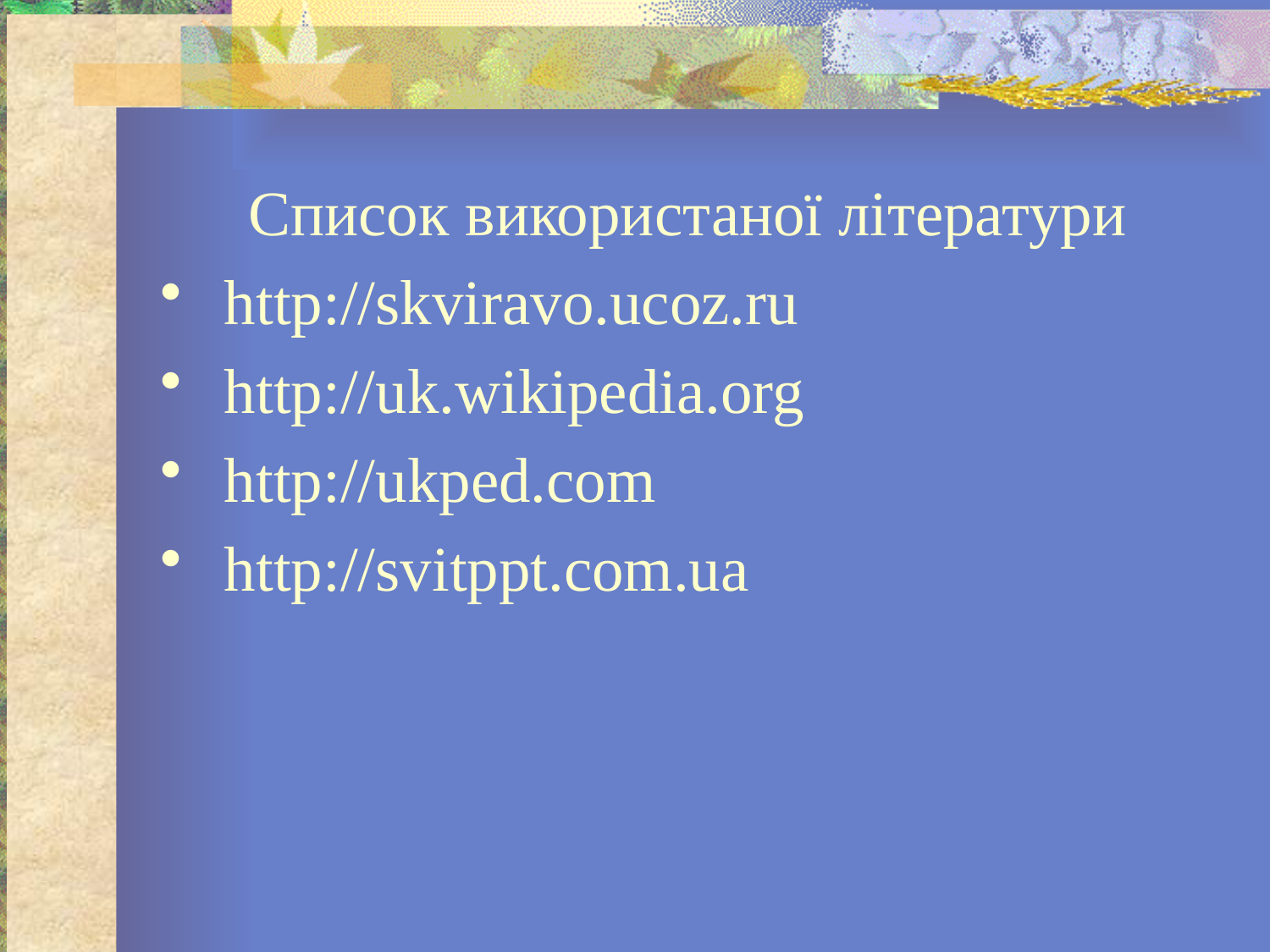

Список використаної літератури
http://skviravo.ucoz.ru
http://uk.wikipedia.org
http://ukped.com
http://svitppt.com.ua